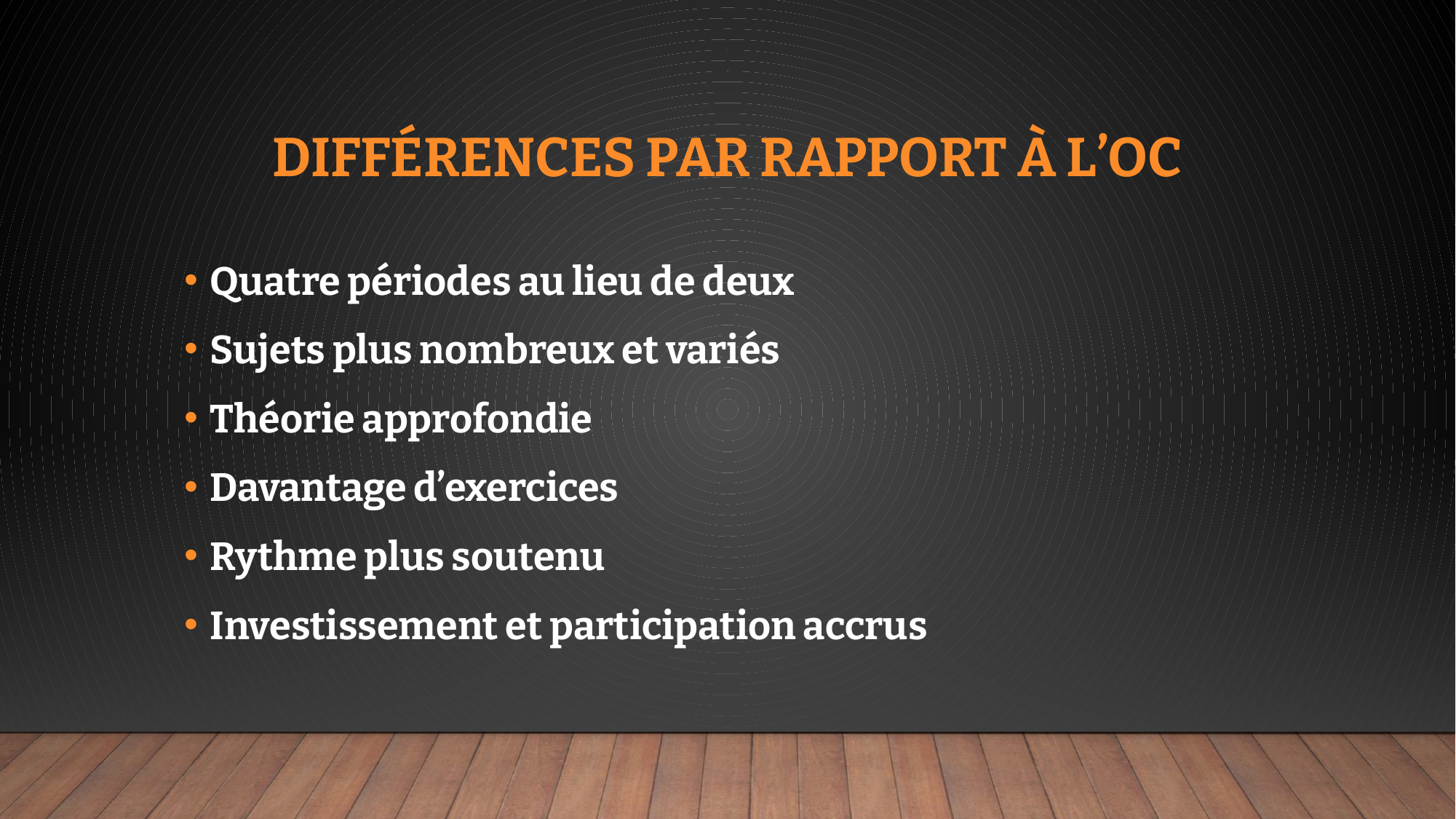

# Différences par rapport à l’oc
Quatre périodes au lieu de deux
Sujets plus nombreux et variés
Théorie approfondie
Davantage d’exercices
Rythme plus soutenu
Investissement et participation accrus